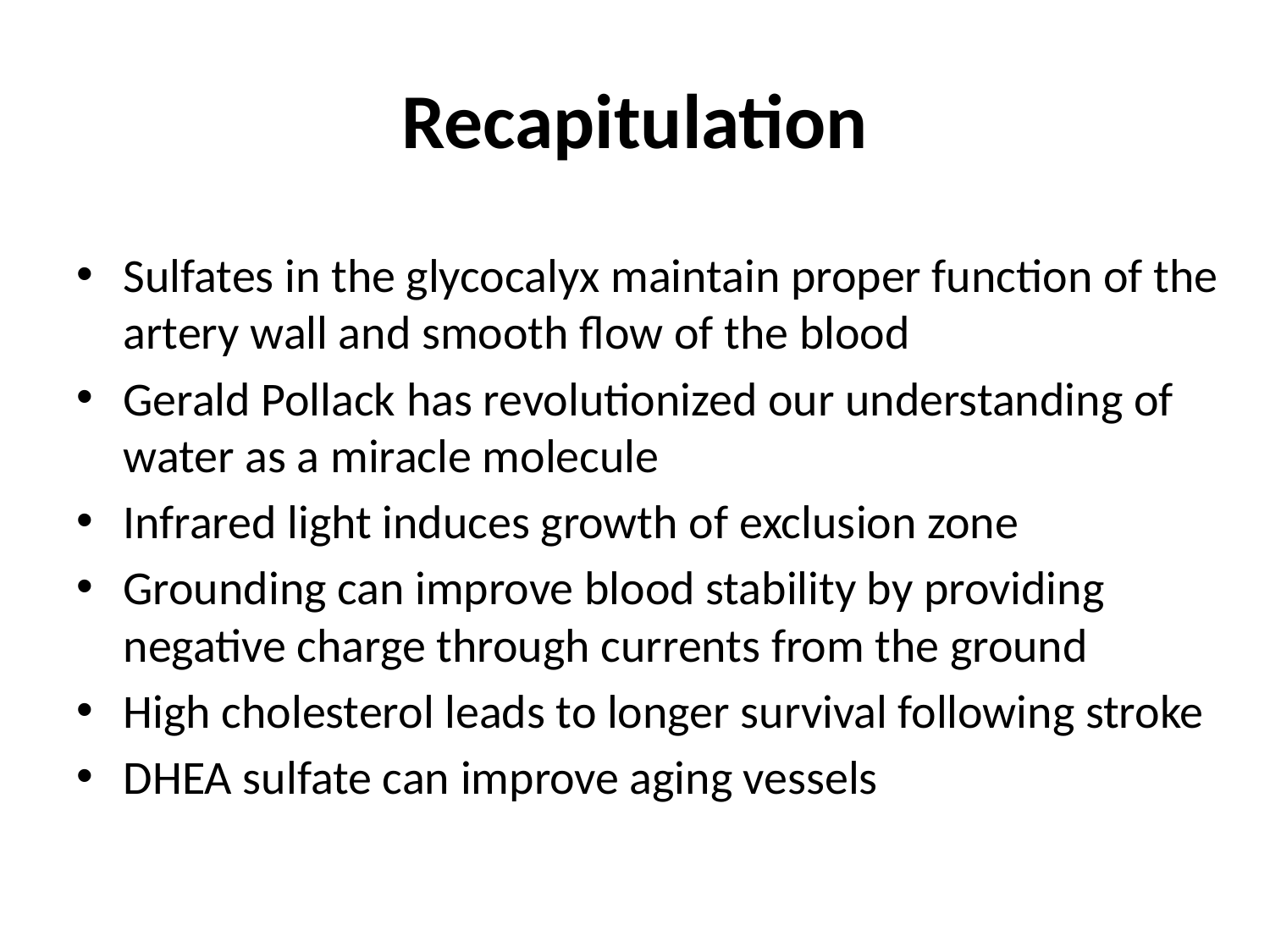

# Recapitulation

Sulfates in the glycocalyx maintain proper function of the artery wall and smooth flow of the blood
Gerald Pollack has revolutionized our understanding of water as a miracle molecule
Infrared light induces growth of exclusion zone
Grounding can improve blood stability by providing negative charge through currents from the ground
High cholesterol leads to longer survival following stroke
DHEA sulfate can improve aging vessels